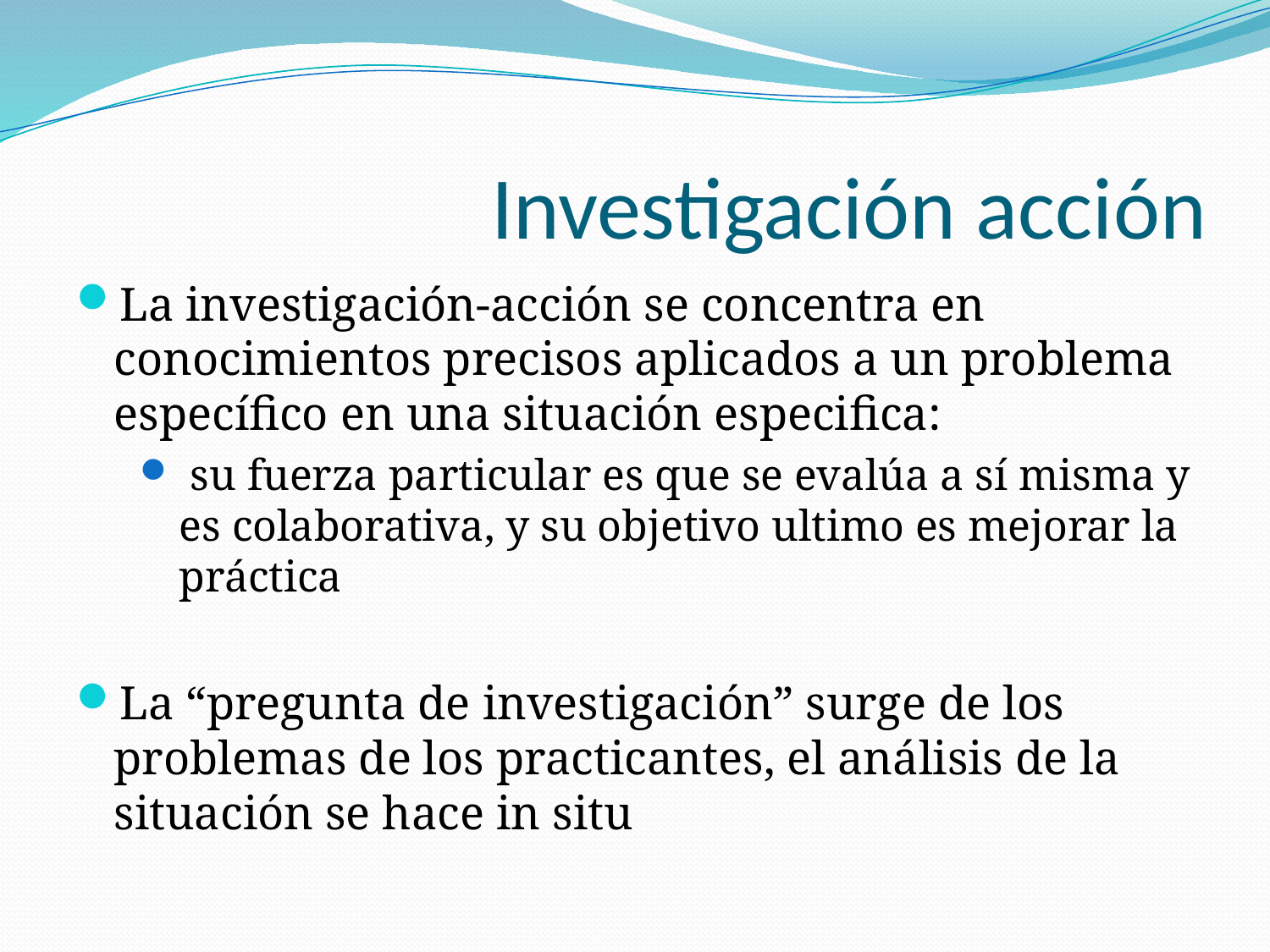

Investigación acción
La investigación-acción se concentra en conocimientos precisos aplicados a un problema específico en una situación especifica:
 su fuerza particular es que se evalúa a sí misma y es colaborativa, y su objetivo ultimo es mejorar la práctica

La “pregunta de investigación” surge de los problemas de los practicantes, el análisis de la situación se hace in situ